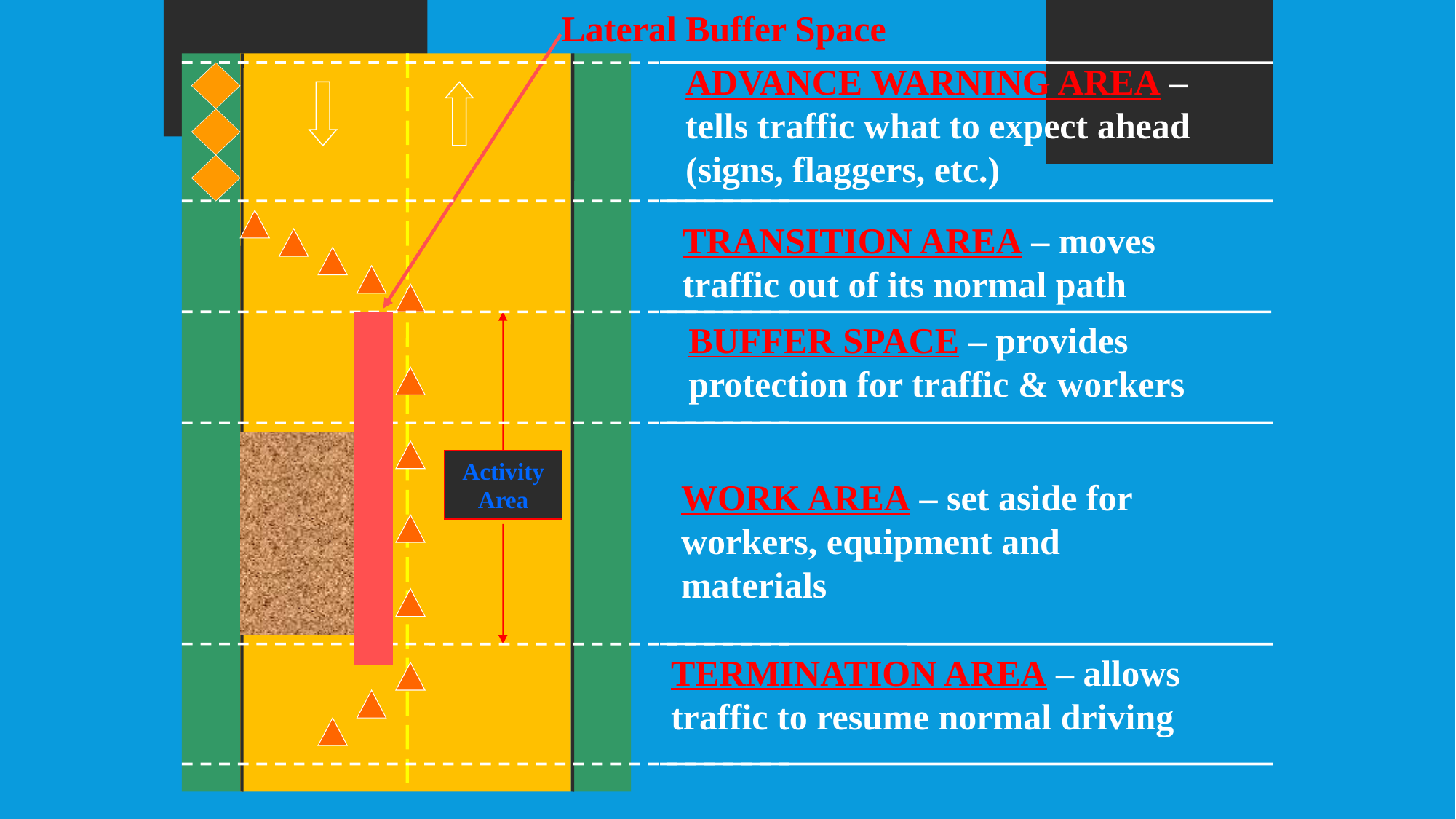

Lateral Buffer Space

ADVANCE WARNING AREA – tells traffic what to expect ahead (signs, flaggers, etc.)

TRANSITION AREA – moves traffic out of its normal path

BUFFER SPACE – provides protection for traffic & workers

Activity Area
WORK AREA – set aside for workers, equipment and materials

TERMINATION AREA – allows traffic to resume normal driving